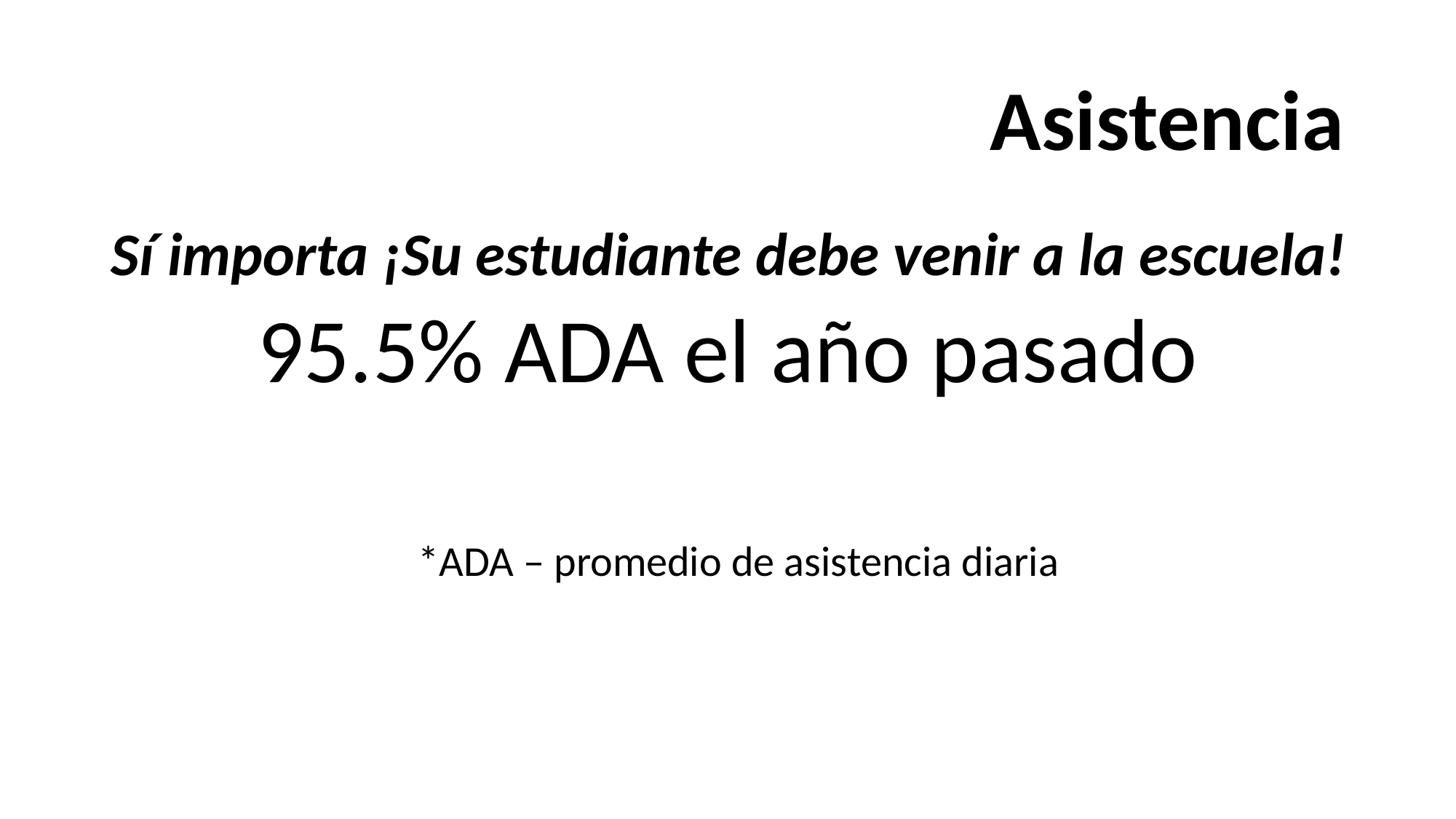

# Asistencia
Sí importa ¡Su estudiante debe venir a la escuela!
95.5% ADA el año pasado

*ADA – promedio de asistencia diaria